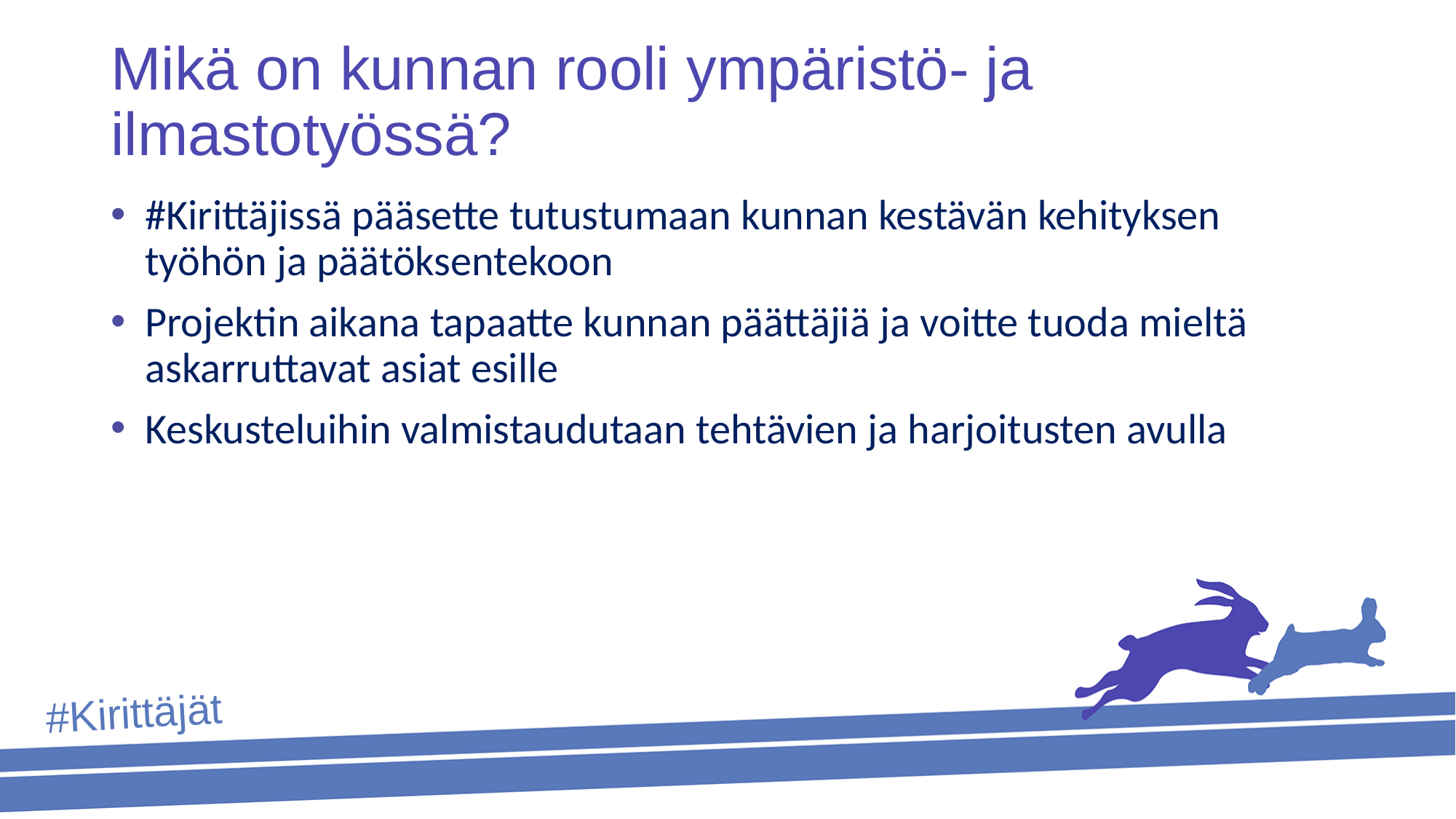

# Mikä on kunnan rooli ympäristö- ja ilmastotyössä?
#Kirittäjissä pääsette tutustumaan kunnan kestävän kehityksen työhön ja päätöksentekoon
Projektin aikana tapaatte kunnan päättäjiä ja voitte tuoda mieltä askarruttavat asiat esille
Keskusteluihin valmistaudutaan tehtävien ja harjoitusten avulla